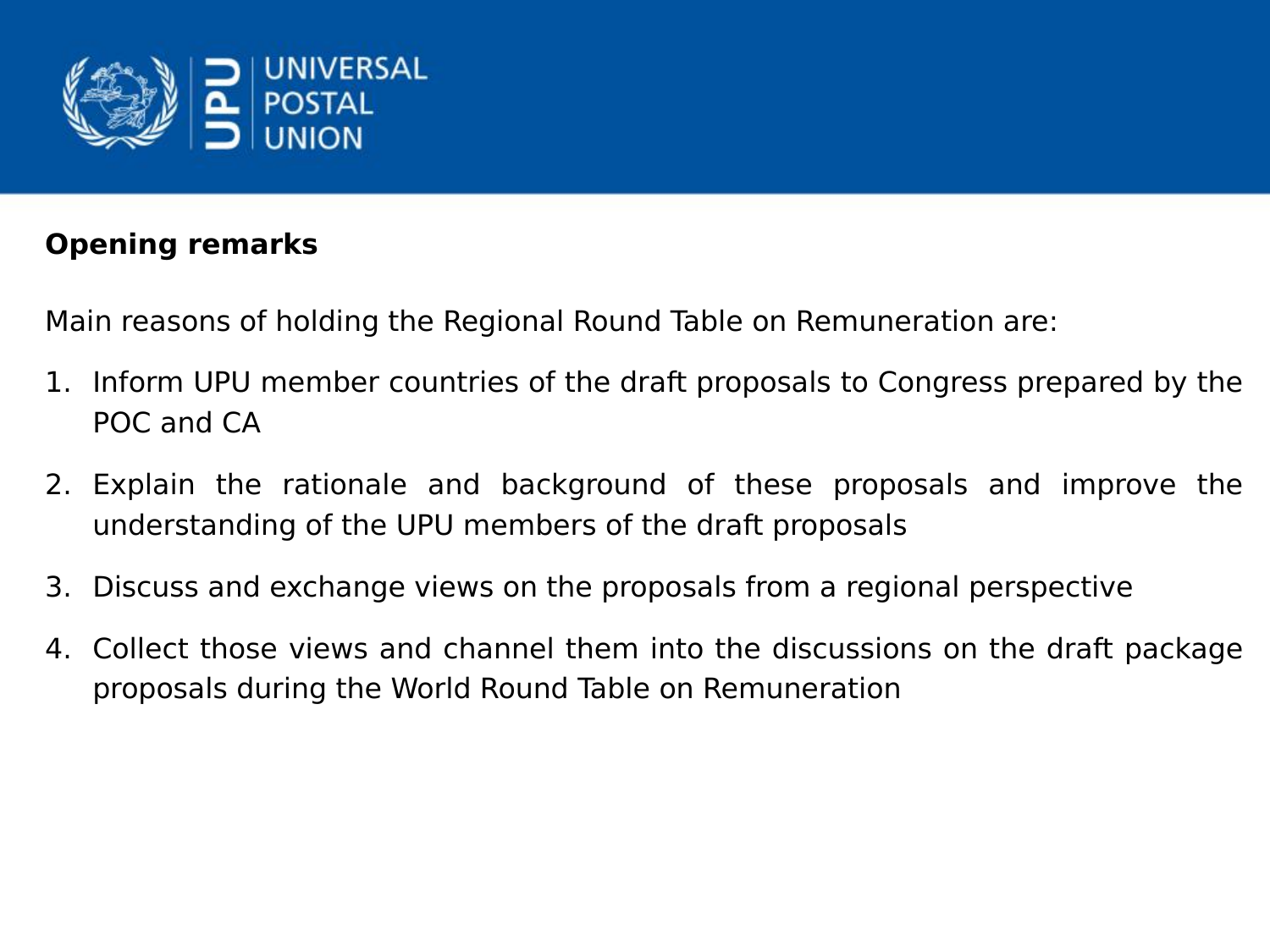

Opening remarks
Main reasons of holding the Regional Round Table on Remuneration are:
Inform UPU member countries of the draft proposals to Congress prepared by the POC and CA
Explain the rationale and background of these proposals and improve the understanding of the UPU members of the draft proposals
Discuss and exchange views on the proposals from a regional perspective
Collect those views and channel them into the discussions on the draft package proposals during the World Round Table on Remuneration